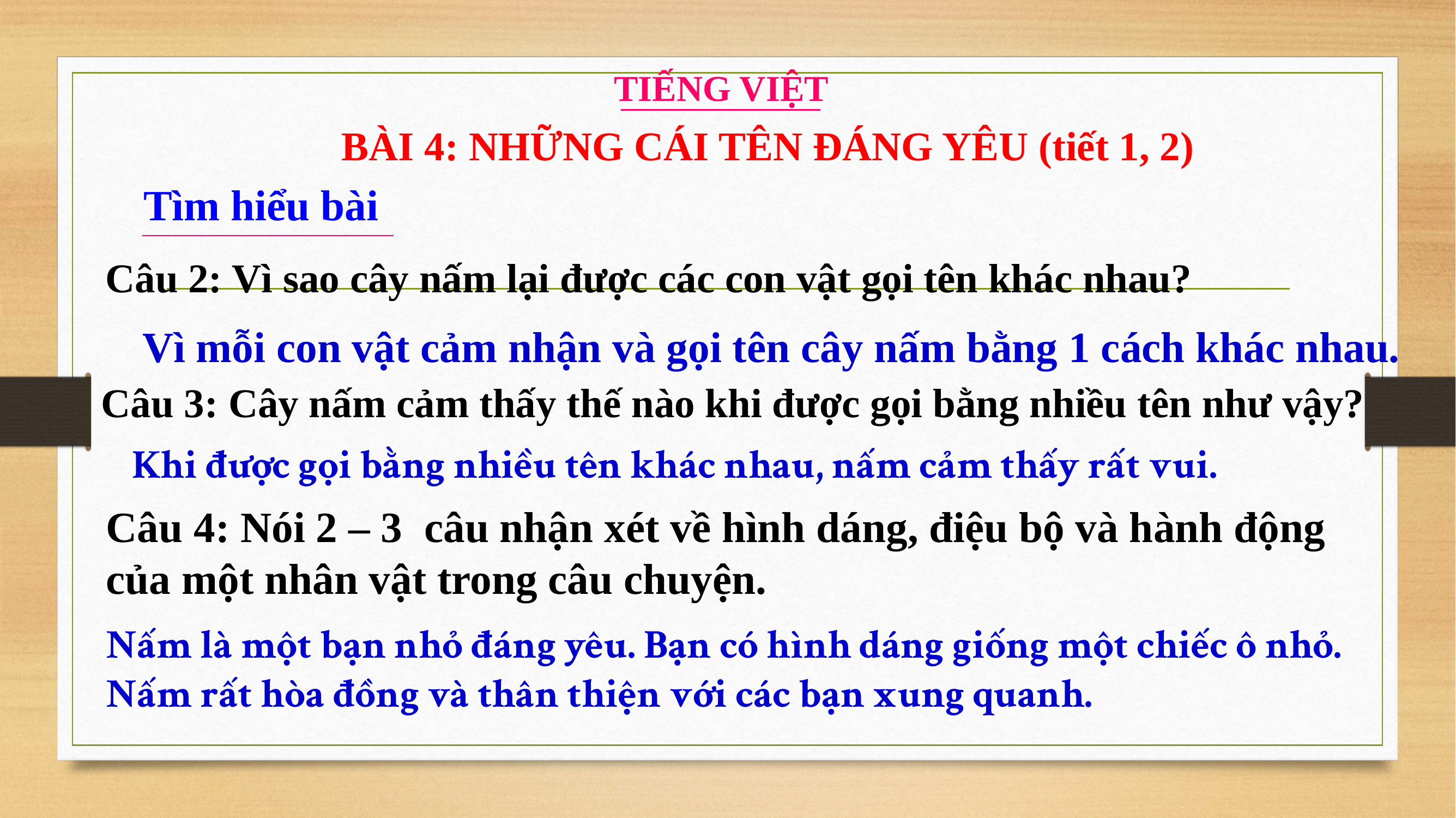

TIẾNG VIỆT
BÀI 4: NHỮNG CÁI TÊN ĐÁNG YÊU (tiết 1, 2)
Tìm hiểu bài
     Câu 2: Vì sao cây nấm lại được các con vật gọi tên khác nhau?
     Vì mỗi con vật cảm nhận và gọi tên cây nấm bằng 1 cách khác nhau.
Câu 3: Cây nấm cảm thấy thế nào khi được gọi bằng nhiều tên như vậy?
Khi được gọi bằng nhiều tên khác nhau, nấm cảm thấy rất vui.
Câu 4: Nói 2 – 3  câu nhận xét về hình dáng, điệu bộ và hành động của một nhân vật trong câu chuyện.

Nấm là một bạn nhỏ đáng yêu. Bạn có hình dáng giống một chiếc ô nhỏ. Nấm rất hòa đồng và thân thiện với các bạn xung quanh.